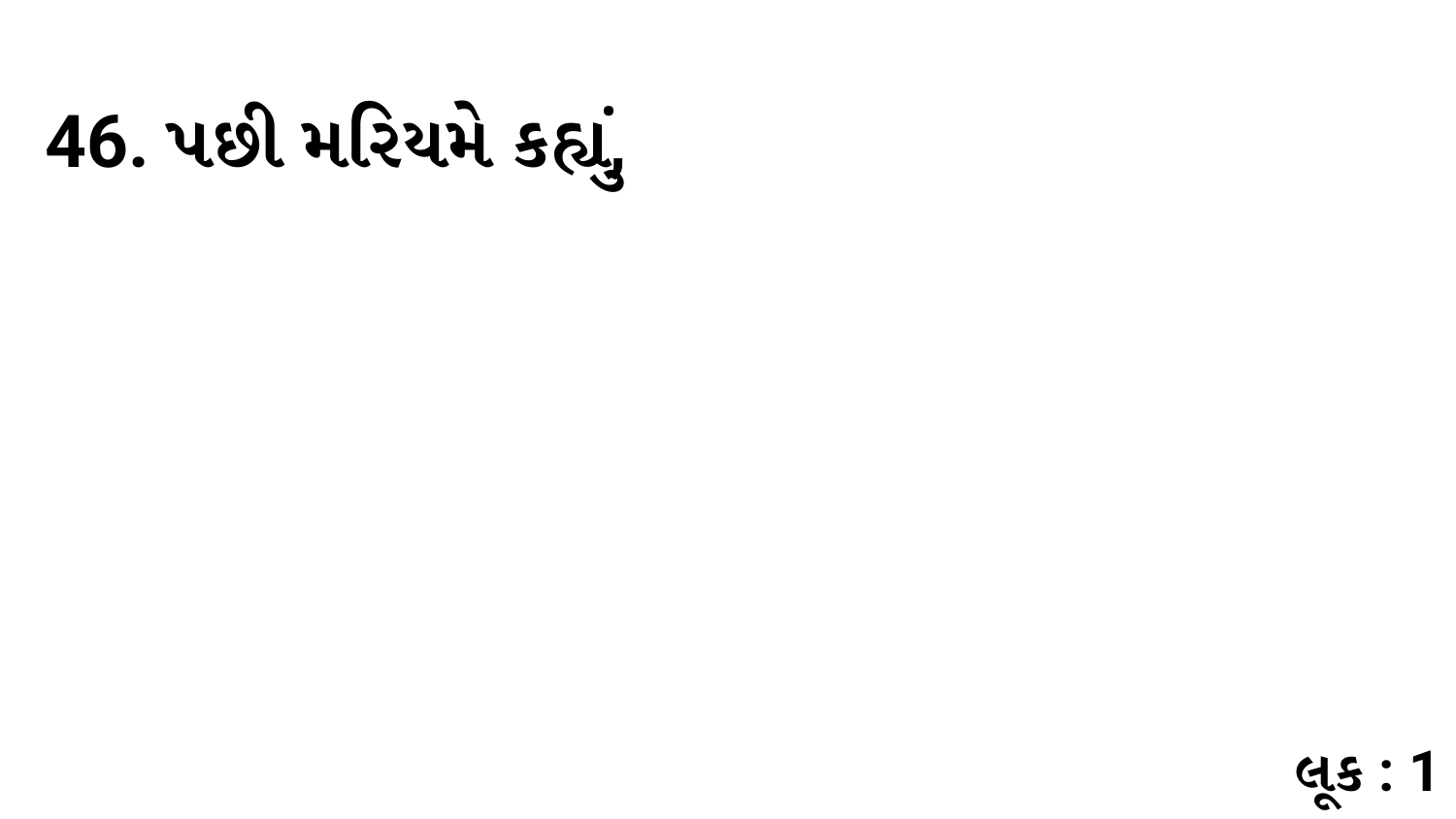

46. પછી મરિયમે કહ્યું,
લૂક : 1